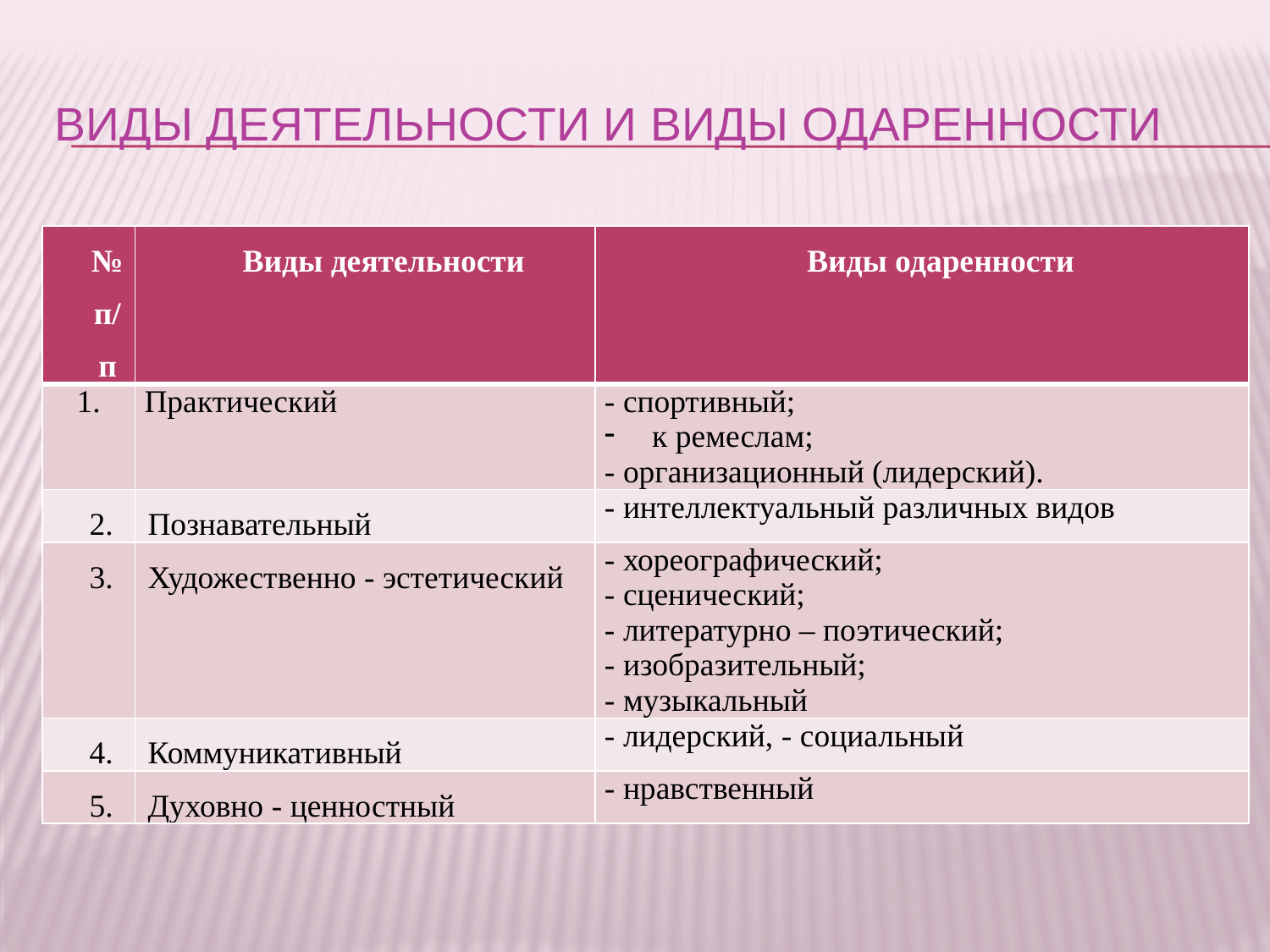

# Виды деятельности и виды одаренности
| № п/п | Виды деятельности | Виды одаренности |
| --- | --- | --- |
| 1. | Практический | - спортивный; к ремеслам; - организационный (лидерский). |
| 2. | Познавательный | - интеллектуальный различных видов |
| 3. | Художественно - эстетический | - хореографический; - сценический; - литературно – поэтический; - изобразительный; - музыкальный |
| 4. | Коммуникативный | - лидерский, - социальный |
| 5. | Духовно - ценностный | - нравственный |